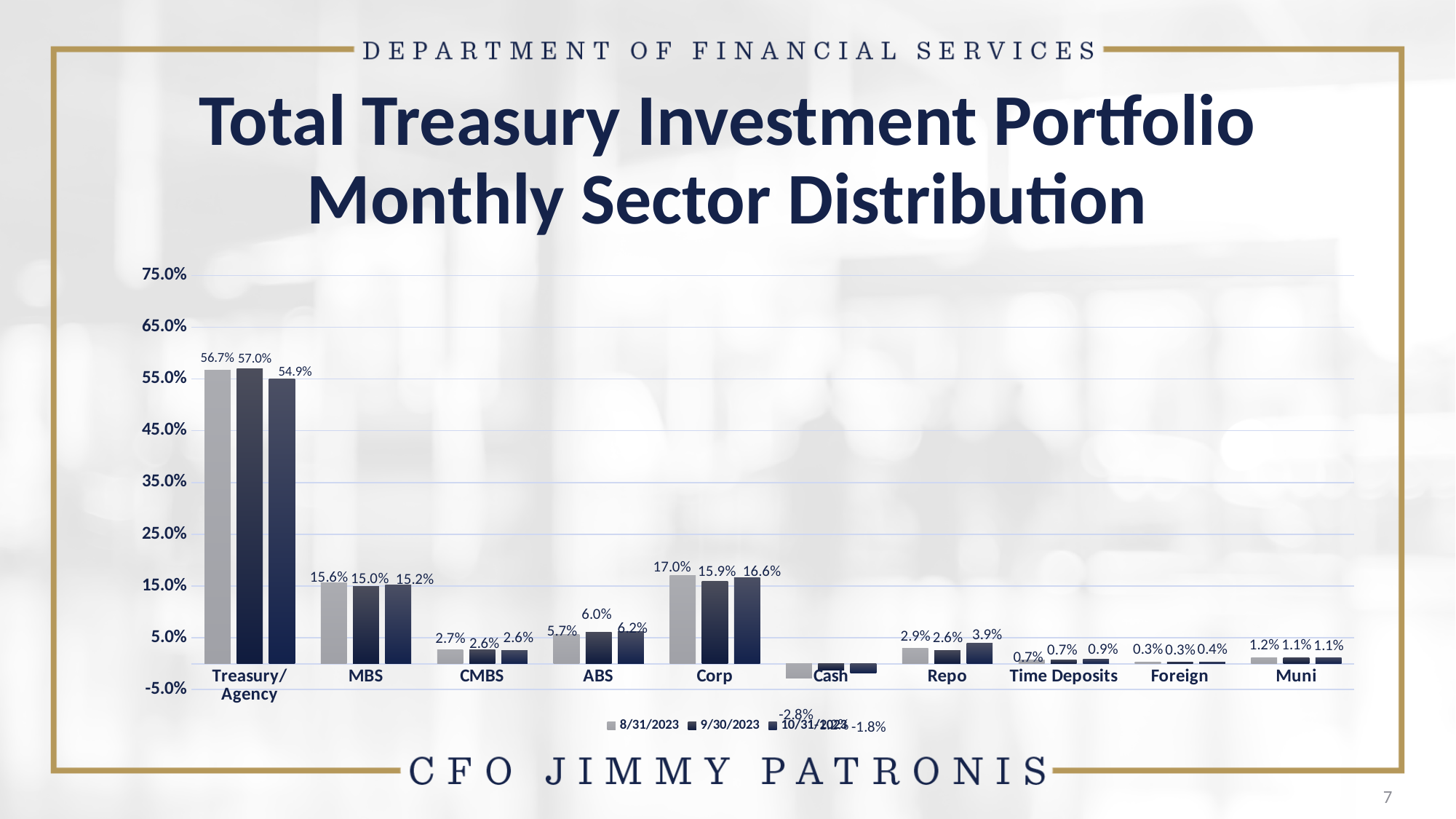

# Total Treasury Investment Portfolio Monthly Sector Distribution

### Chart

| Category | 8/31/2023 | 9/30/2023 | 10/31/2023 |
|---|---|---|---|
| Treasury/Agency | 0.5673 | 0.5695 | 0.5495 |
| MBS | 0.15589999999999998 | 0.1497 | 0.15189999999999998 |
| CMBS | 0.0269 | 0.0261 | 0.0257 |
| ABS | 0.05689999999999999 | 0.060399999999999995 | 0.0619 |
| Corp | 0.17 | 0.1593 | 0.1658 |
| Cash | -0.0281 | -0.011899999999999999 | -0.0178 |
| Repo | 0.0293 | 0.0257 | 0.0394 |
| Time Deposits | 0.0071 | 0.0071 | 0.0088 |
| Foreign | 0.0029 | 0.0027 | 0.0035 |
| Muni | 0.0118 | 0.0114 | 0.0113 |
7